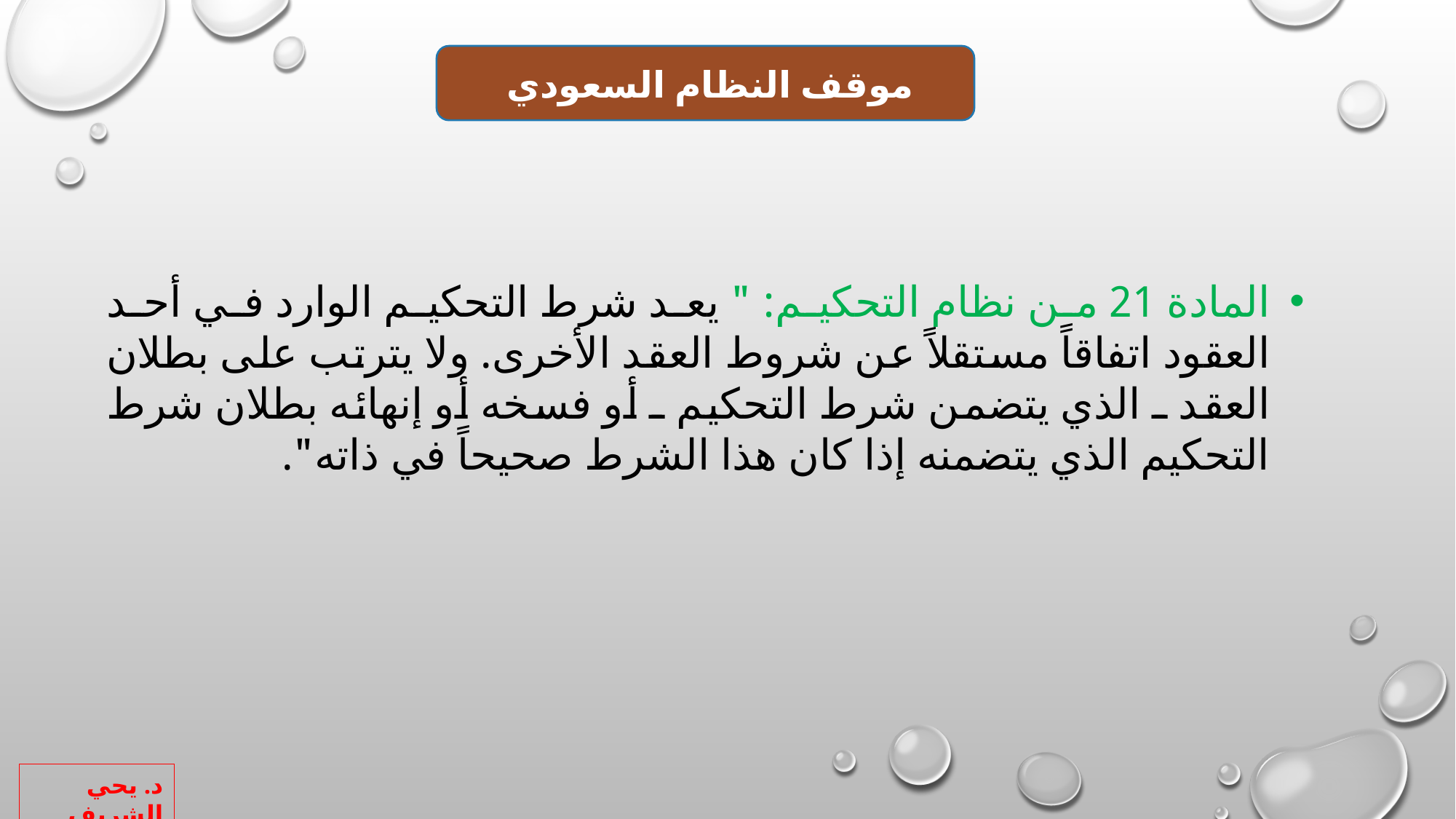

موقف النظام السعودي

المادة 21 من نظام التحكيم: " يعد شرط التحكيم الوارد في أحد العقود اتفاقاً مستقلاً عن شروط العقد الأخرى. ولا يترتب على بطلان العقد ـ الذي يتضمن شرط التحكيم ـ أو فسخه أو إنهائه بطلان شرط التحكيم الذي يتضمنه إذا كان هذا الشرط صحيحاً في ذاته".